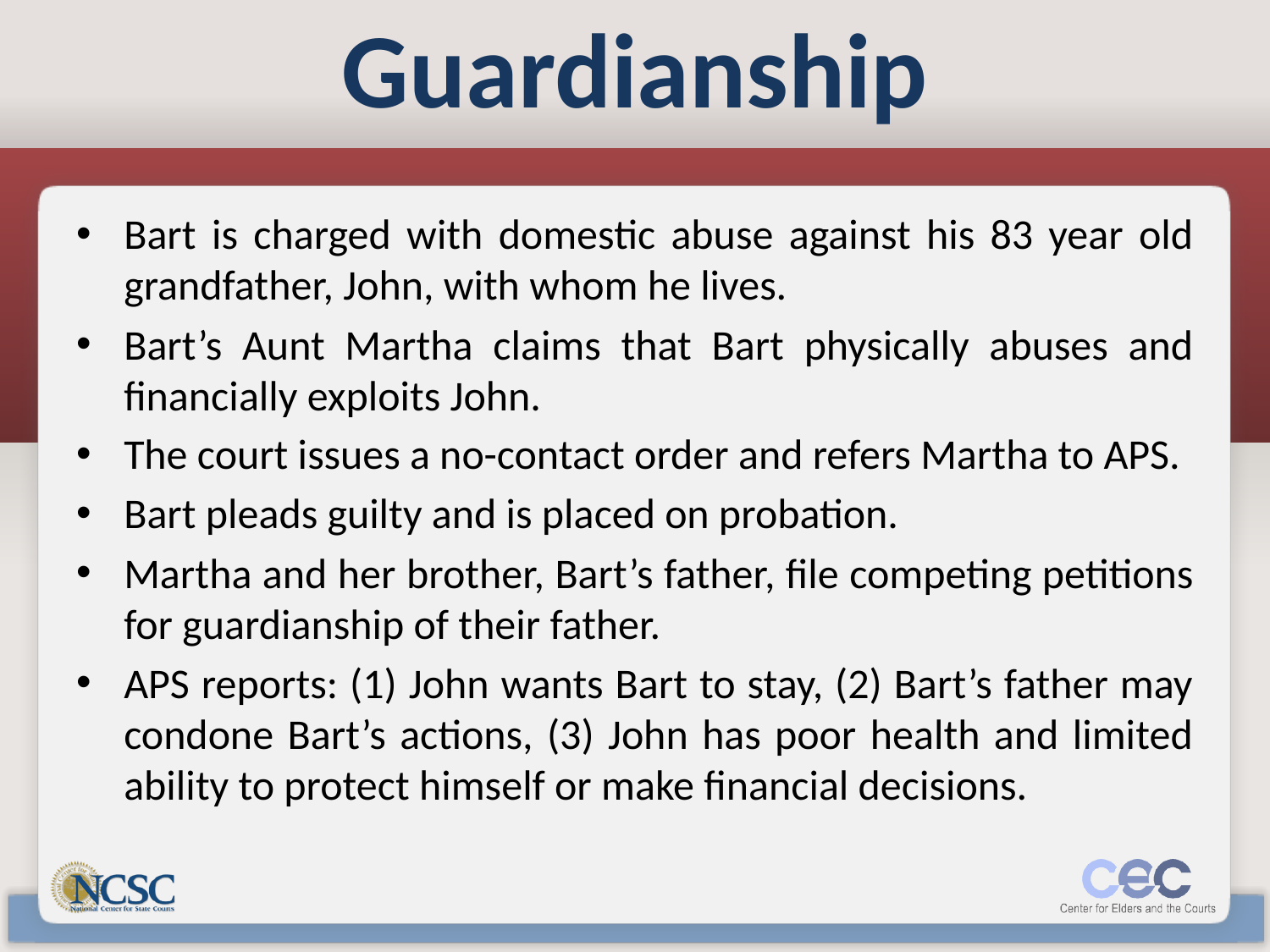

# Guardianship
Bart is charged with domestic abuse against his 83 year old grandfather, John, with whom he lives.
Bart’s Aunt Martha claims that Bart physically abuses and financially exploits John.
The court issues a no-contact order and refers Martha to APS.
Bart pleads guilty and is placed on probation.
Martha and her brother, Bart’s father, file competing petitions for guardianship of their father.
APS reports: (1) John wants Bart to stay, (2) Bart’s father may condone Bart’s actions, (3) John has poor health and limited ability to protect himself or make financial decisions.